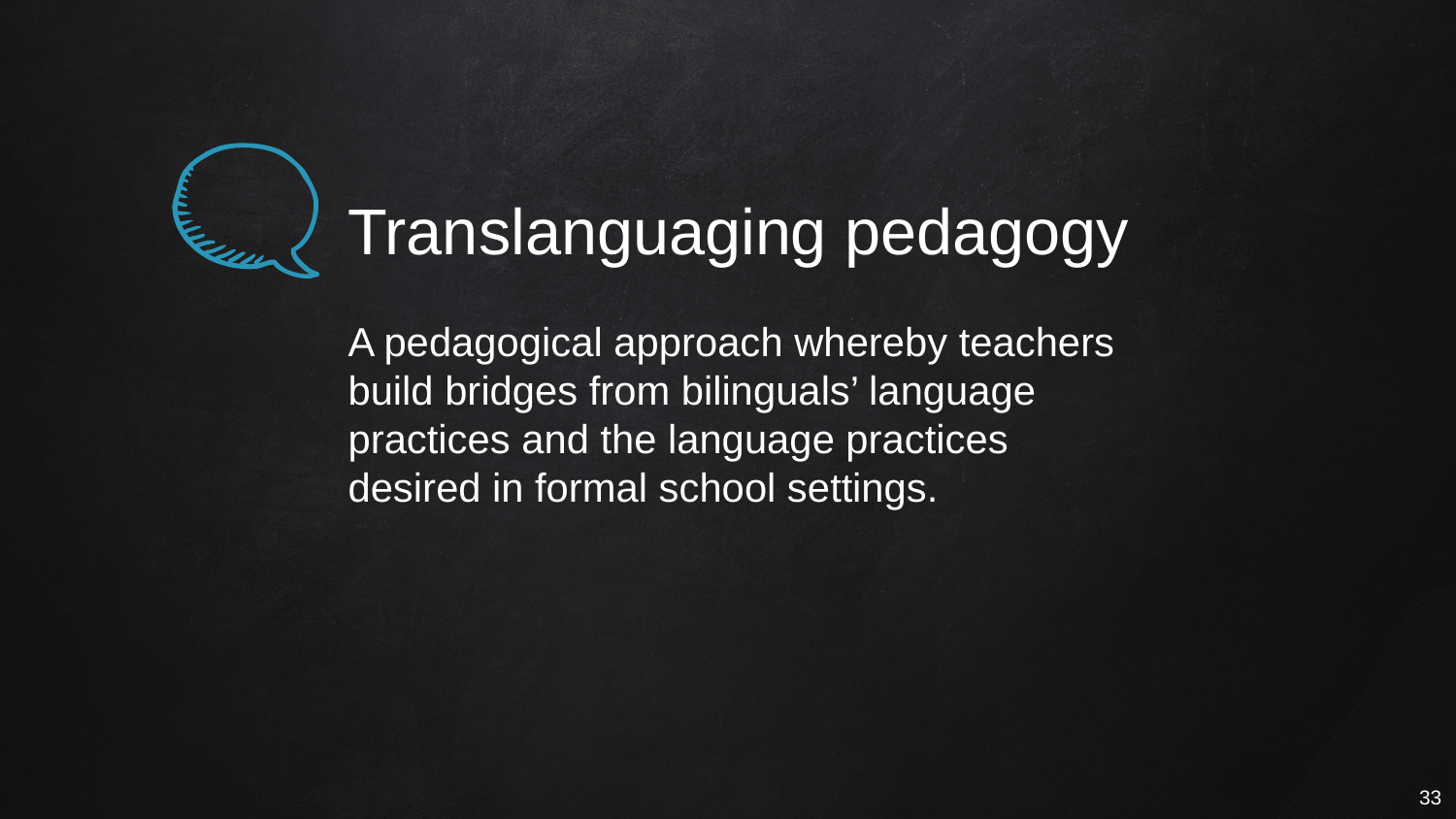

# Translanguaging pedagogy
A pedagogical approach whereby teachers build bridges from bilinguals’ language practices and the language practices desired in formal school settings.
33